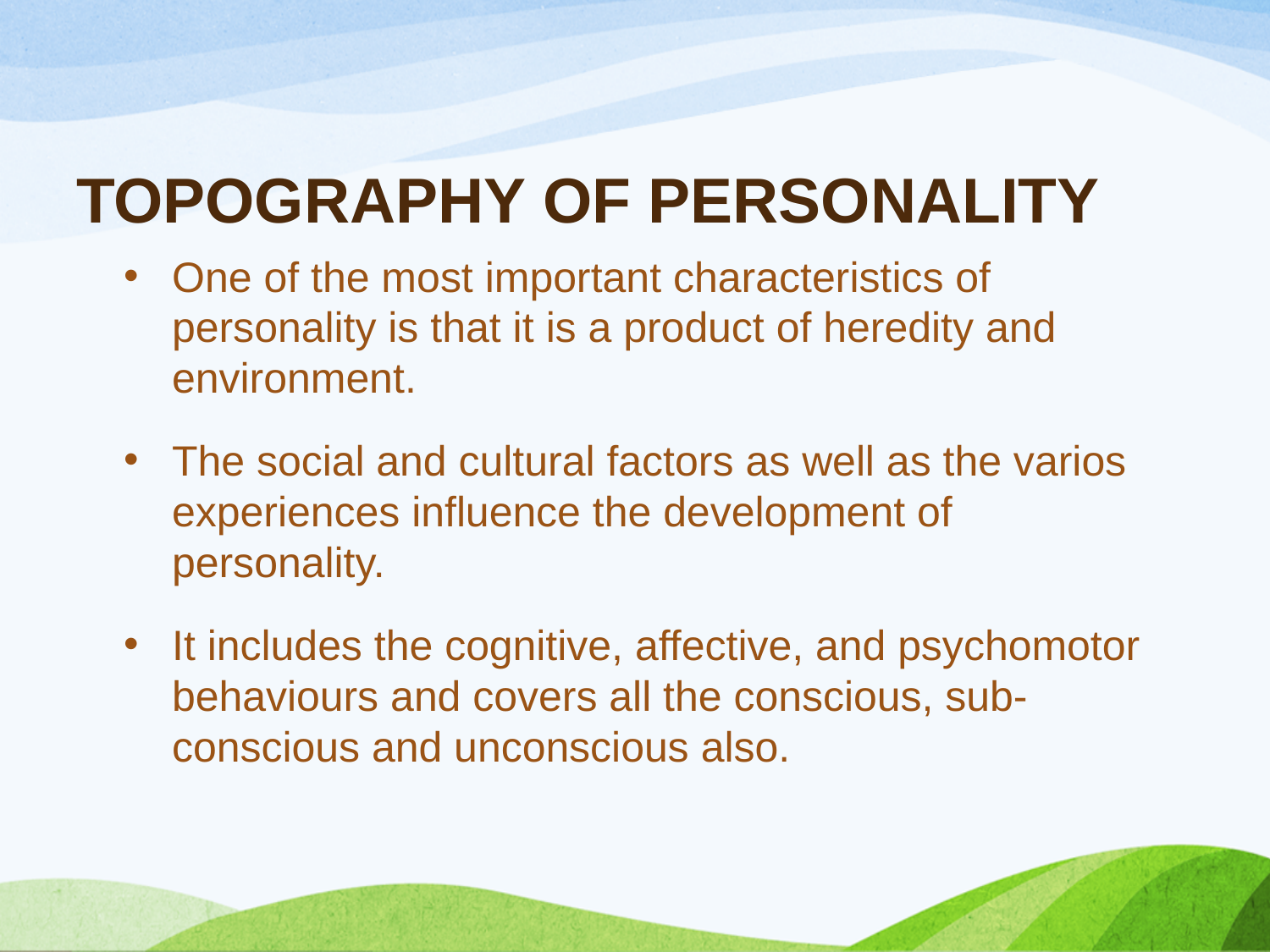

# TOPOGRAPHY OF PERSONALITY
One of the most important characteristics of personality is that it is a product of heredity and environment.
The social and cultural factors as well as the varios experiences influence the development of personality.
It includes the cognitive, affective, and psychomotor behaviours and covers all the conscious, sub-conscious and unconscious also.